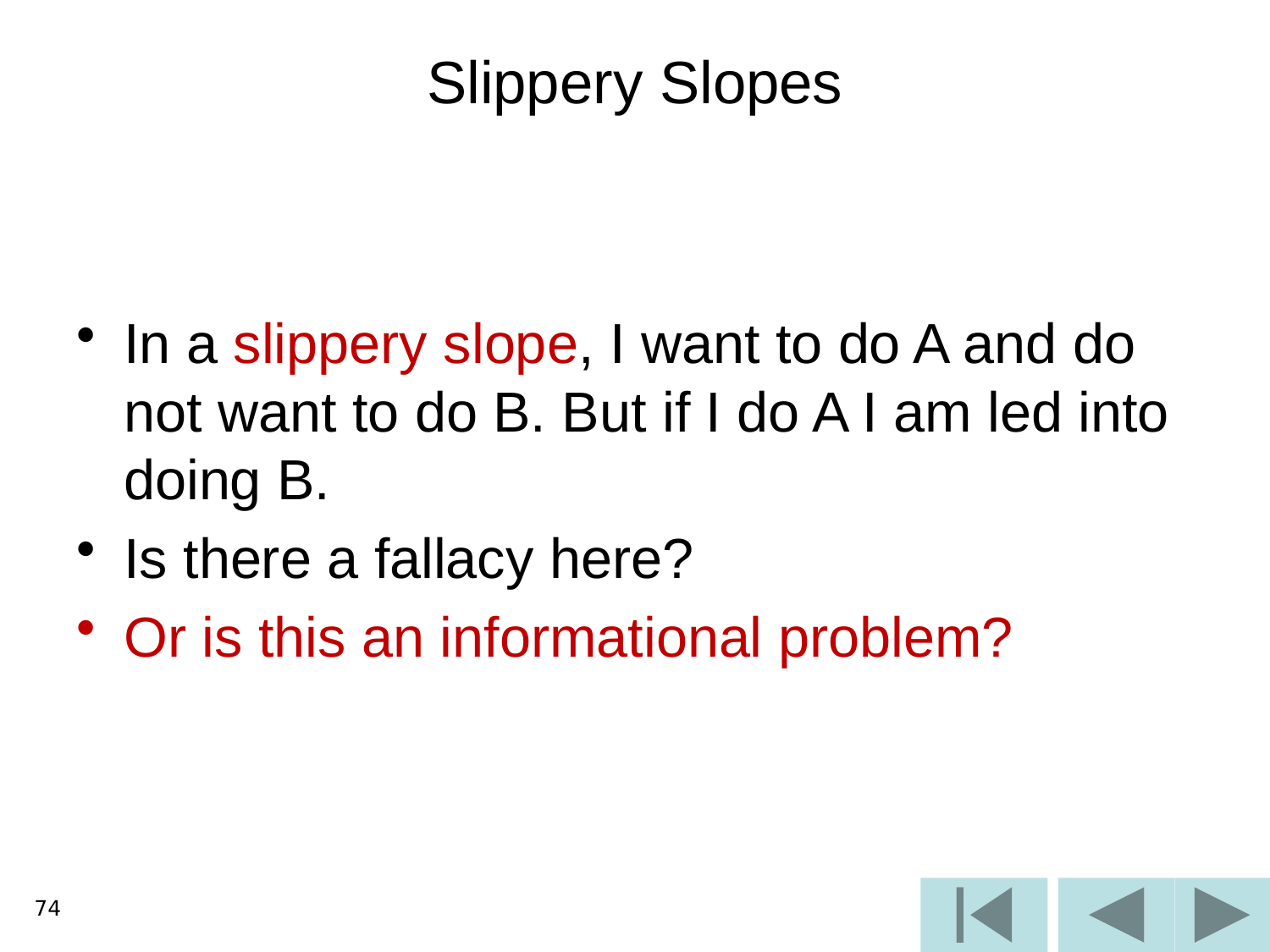

# Slippery Slopes

In a slippery slope, I want to do A and do not want to do B. But if I do A I am led into doing B.
Is there a fallacy here?
Or is this an informational problem?

74